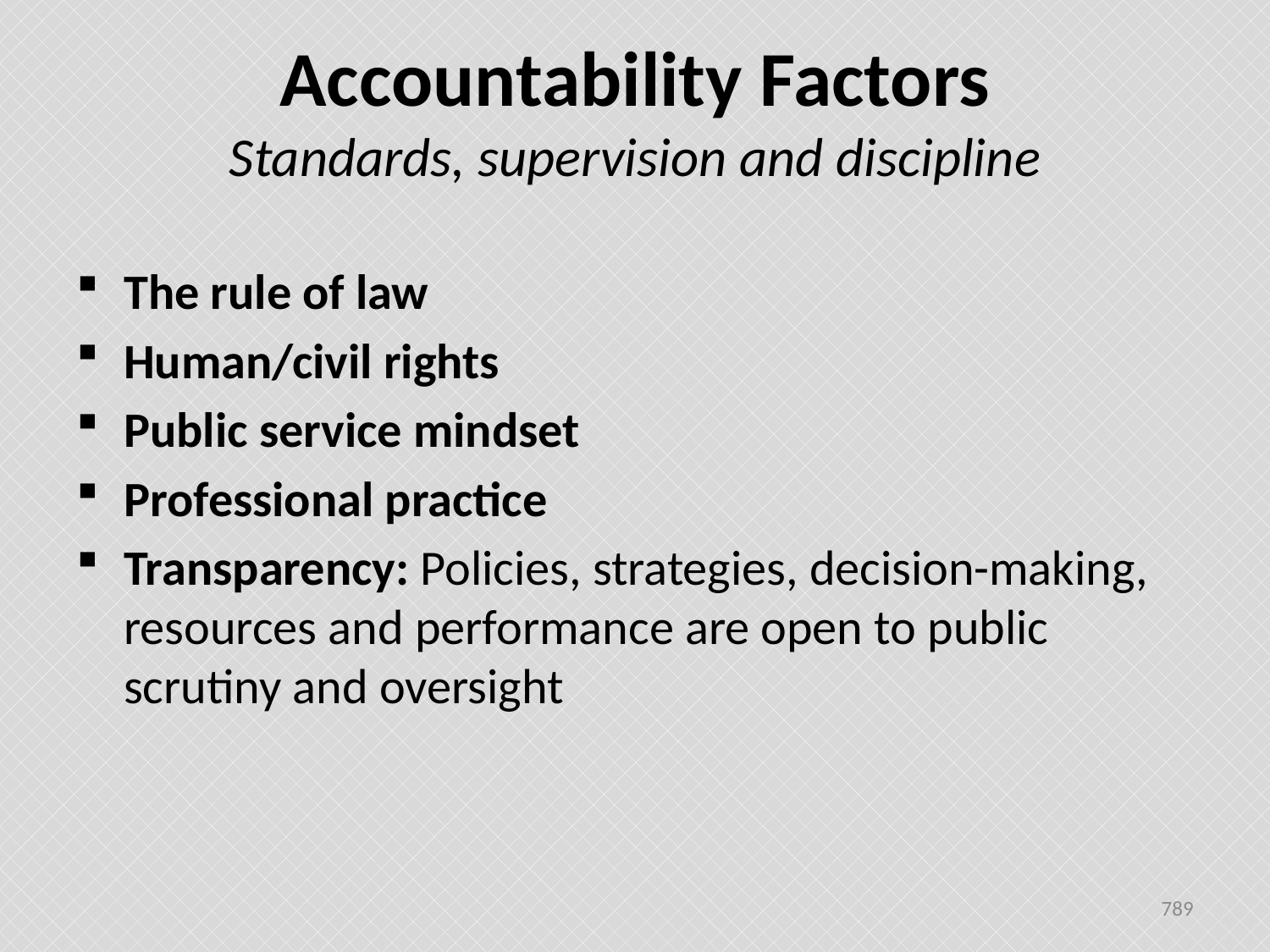

# Accountability Factors Standards, supervision and discipline
The rule of law
Human/civil rights
Public service mindset
Professional practice
Transparency: Policies, strategies, decision-making, resources and performance are open to public scrutiny and oversight

789